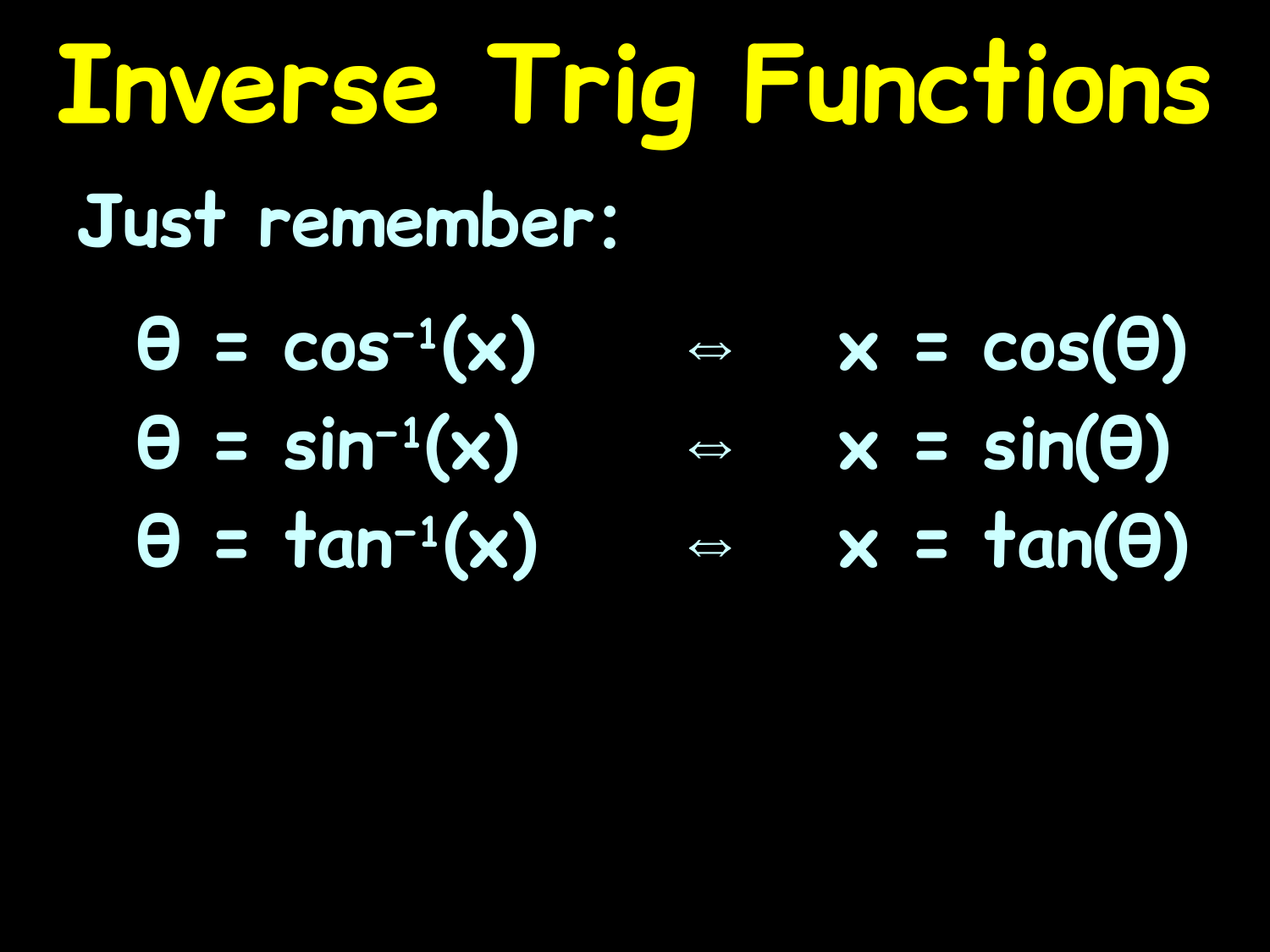

# Inverse Trig Functions
Just remember:

  θ = cos−1(x)	   ⇔	x = cos(θ)
  θ = sin−1(x)	   ⇔	x = sin(θ)
  θ = tan−1(x)	   ⇔	x = tan(θ)